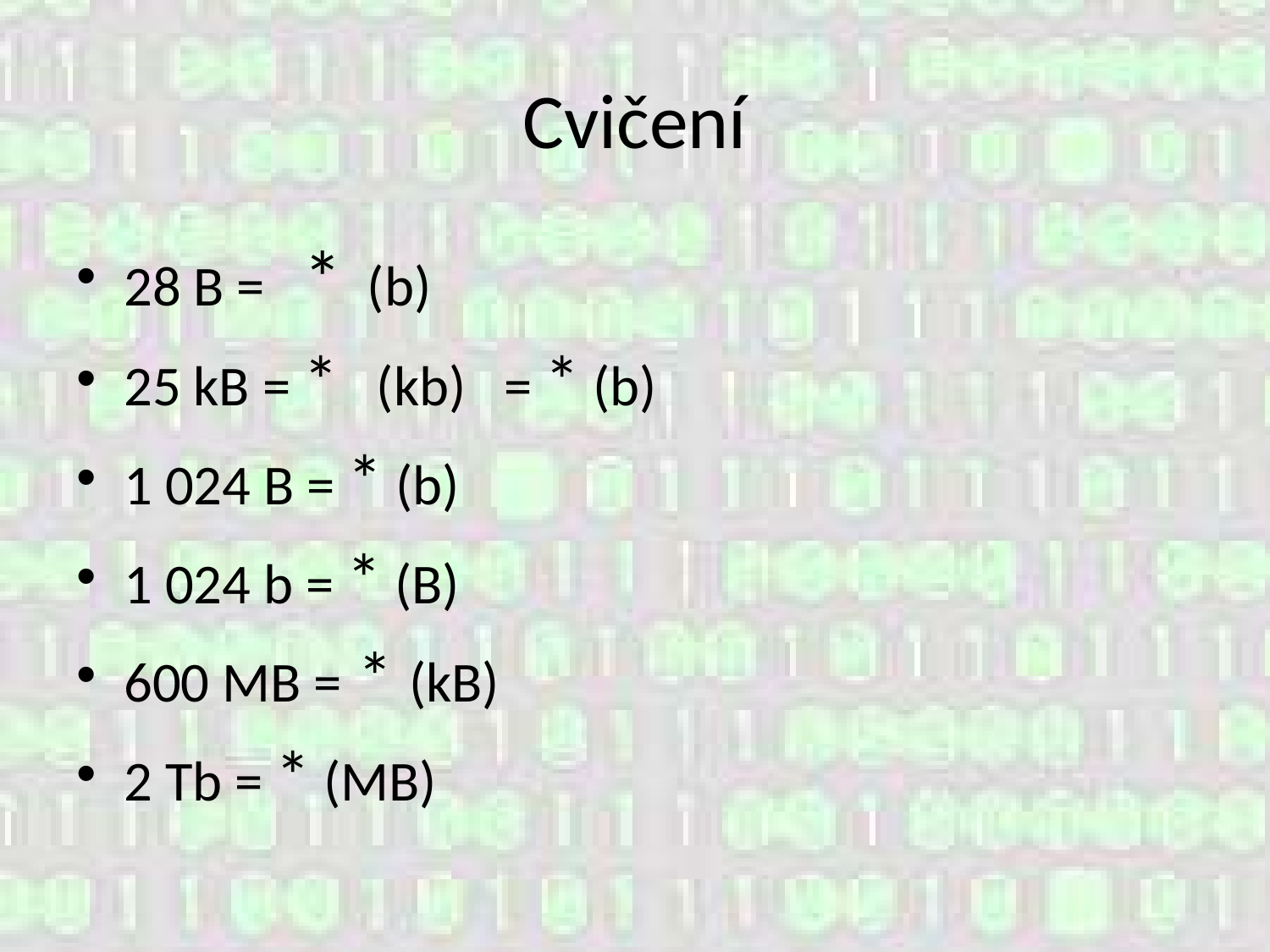

# Cvičení
28 B =   *  (b)
25 kB = *   (kb)   = * (b)
1 024 B = * (b)
1 024 b = * (B)
600 MB = * (kB)
2 Tb = * (MB)